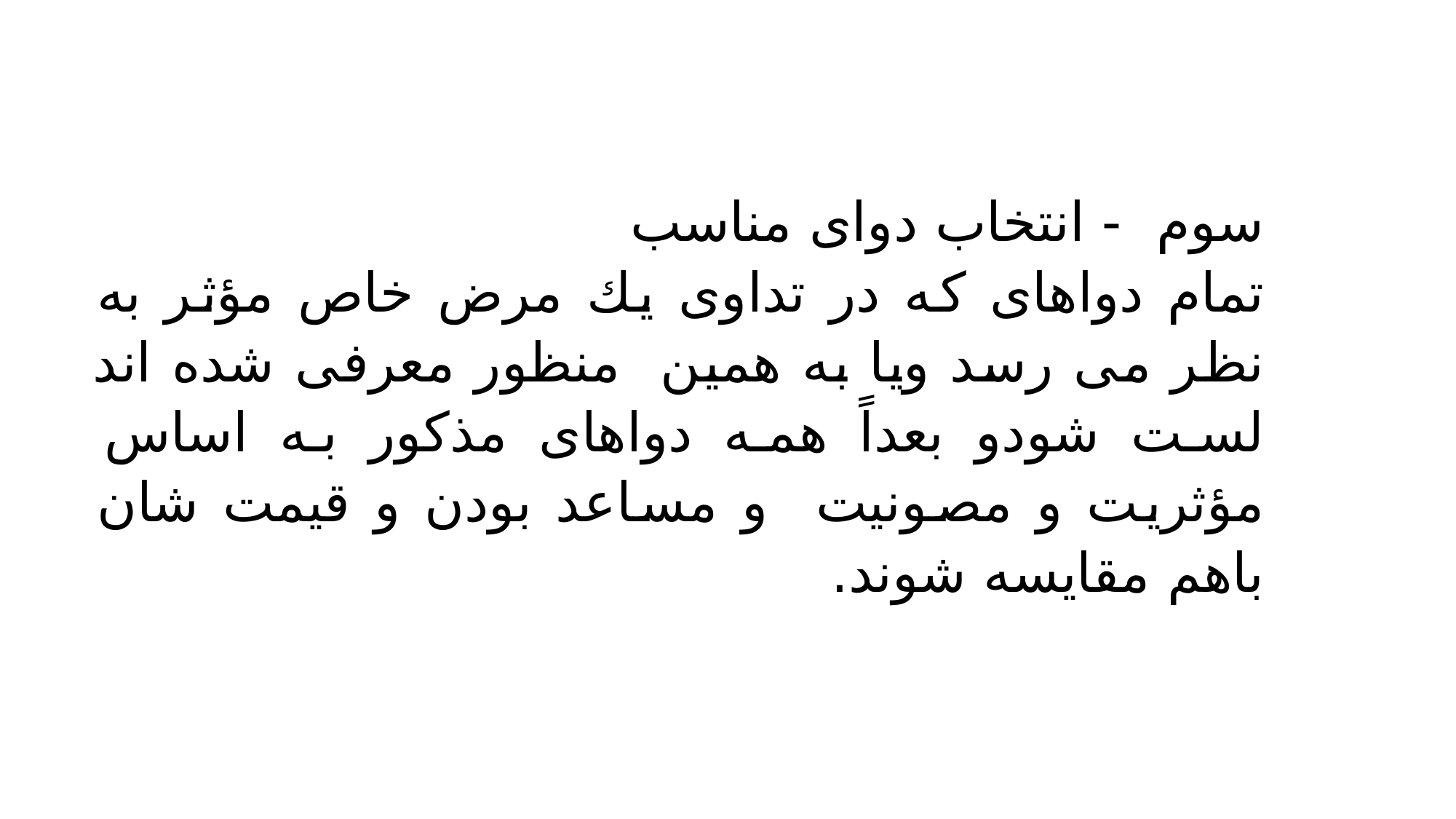

سوم  - انتخاب دواى مناسب
تمام دواهاى كه در تداوى يك مرض خاص مؤثر به نظر می رسد ويا به همين  منظور معرفى شده اند لست شودو بعداً همه دواهاى مذكور به اساس مؤثريت و مصونيت  و مساعد بودن و قيمت شان باهم مقايسه شوند.